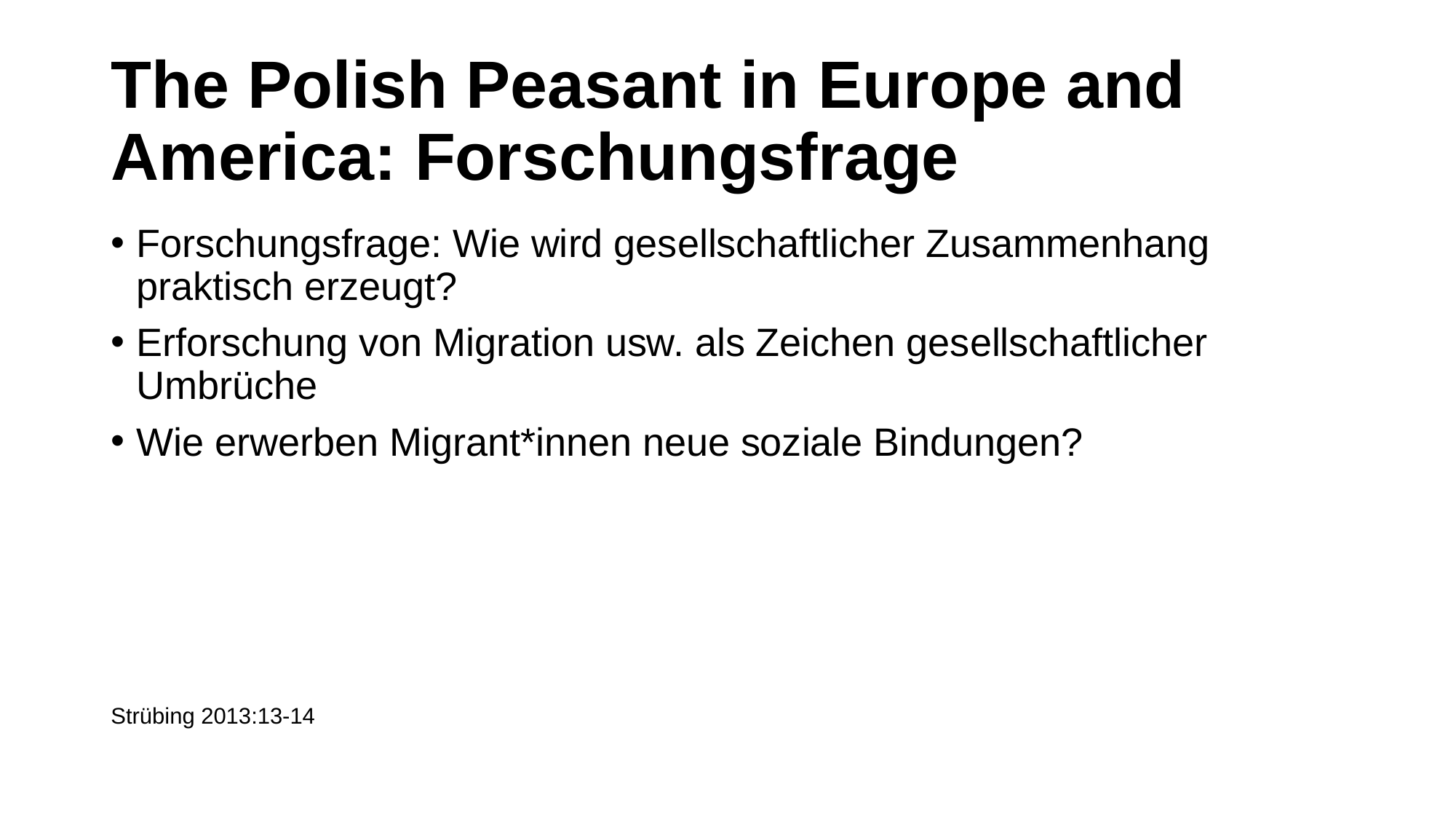

# The Polish Peasant in Europe and America: Forschungsfrage
Forschungsfrage: Wie wird gesellschaftlicher Zusammenhang praktisch erzeugt?
Erforschung von Migration usw. als Zeichen gesellschaftlicher Umbrüche
Wie erwerben Migrant*innen neue soziale Bindungen?

Strübing 2013:13-14